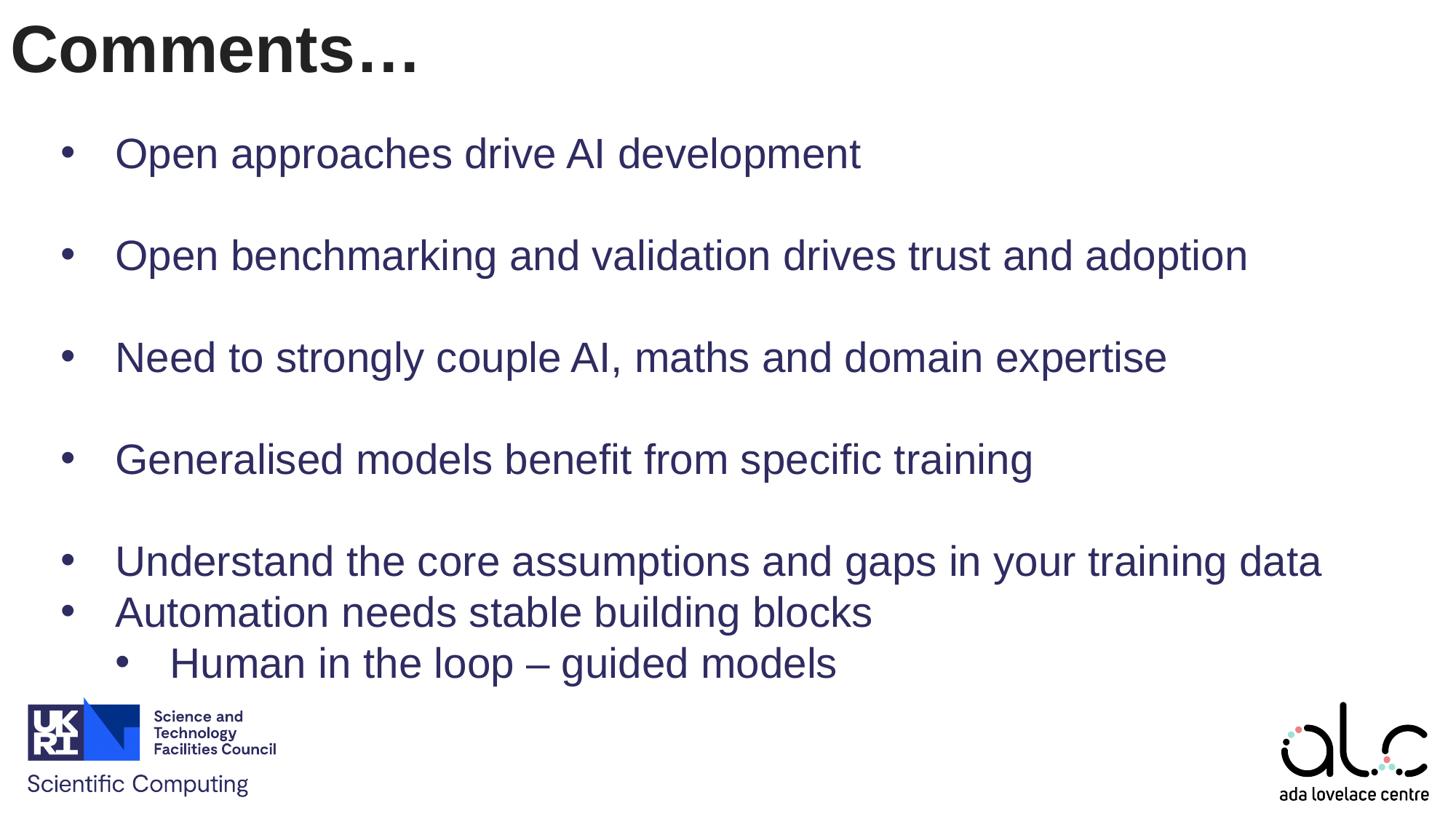

Comments…
Open approaches drive AI development

Open benchmarking and validation drives trust and adoption

Need to strongly couple AI, maths and domain expertise

Generalised models benefit from specific training

Understand the core assumptions and gaps in your training data
Automation needs stable building blocks
Human in the loop – guided models